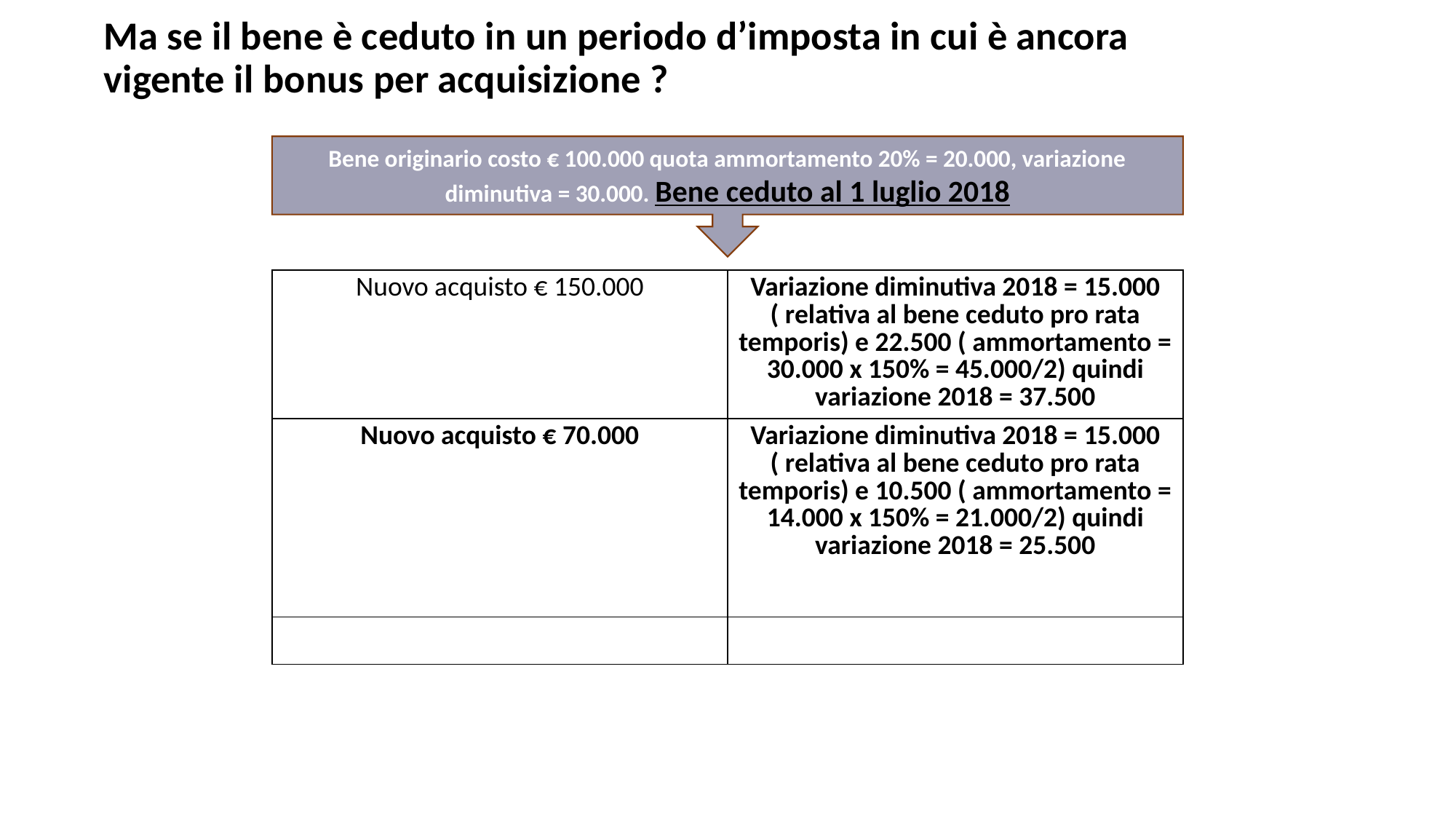

# Ma se il bene è ceduto in un periodo d’imposta in cui è ancora vigente il bonus per acquisizione ?
Bene originario costo € 100.000 quota ammortamento 20% = 20.000, variazione diminutiva = 30.000. Bene ceduto al 1 luglio 2018
| Nuovo acquisto € 150.000 | Variazione diminutiva 2018 = 15.000 ( relativa al bene ceduto pro rata temporis) e 22.500 ( ammortamento = 30.000 x 150% = 45.000/2) quindi variazione 2018 = 37.500 |
| --- | --- |
| Nuovo acquisto € 70.000 | Variazione diminutiva 2018 = 15.000 ( relativa al bene ceduto pro rata temporis) e 10.500 ( ammortamento = 14.000 x 150% = 21.000/2) quindi variazione 2018 = 25.500 |
|  |  |